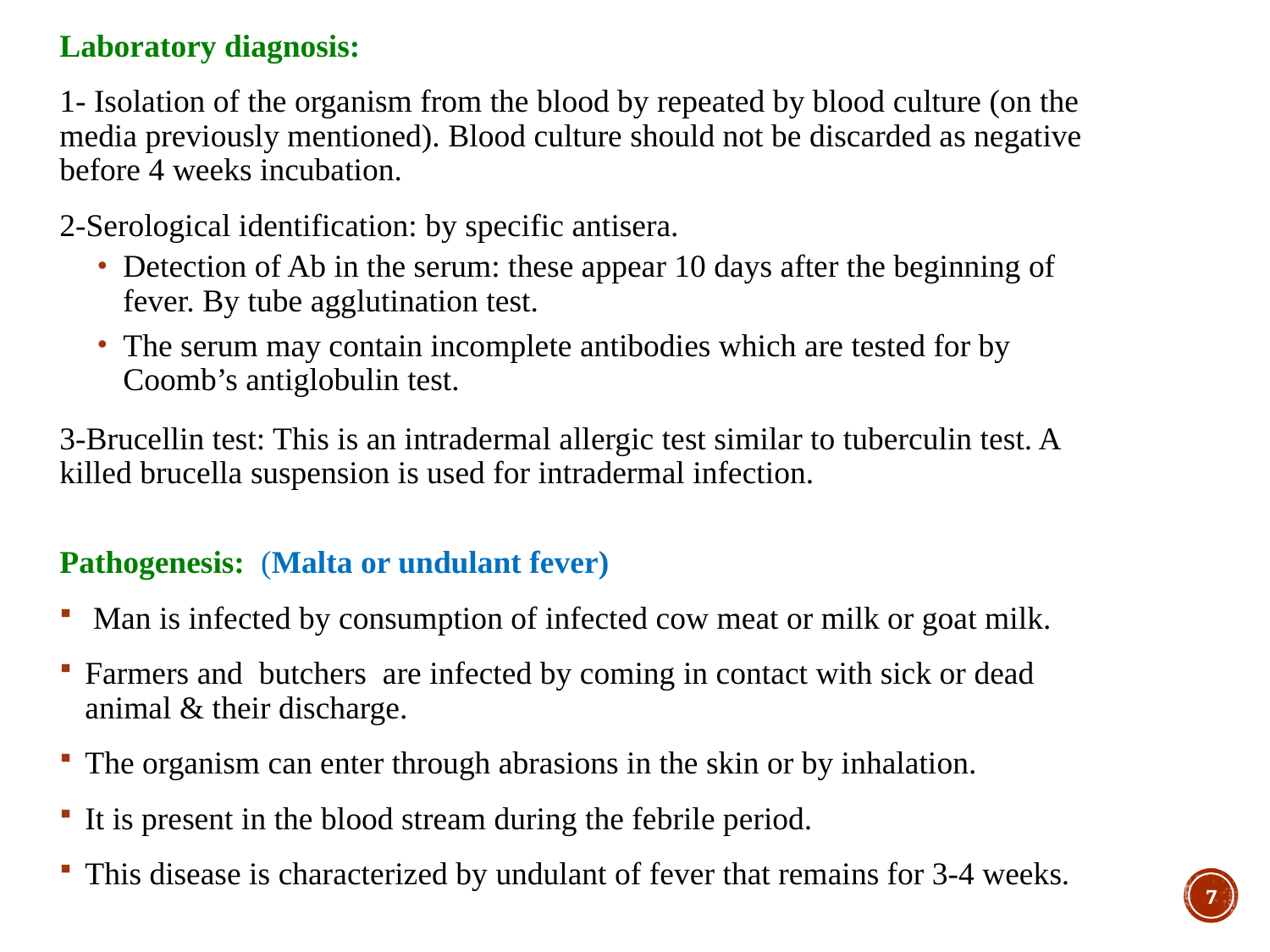

Laboratory diagnosis:
1- Isolation of the organism from the blood by repeated by blood culture (on the media previously mentioned). Blood culture should not be discarded as negative before 4 weeks incubation.
2-Serological identification: by specific antisera.
Detection of Ab in the serum: these appear 10 days after the beginning of fever. By tube agglutination test.
The serum may contain incomplete antibodies which are tested for by Coomb’s antiglobulin test.
3-Brucellin test: This is an intradermal allergic test similar to tuberculin test. A killed brucella suspension is used for intradermal infection.
Pathogenesis:  (Malta or undulant fever)
 Man is infected by consumption of infected cow meat or milk or goat milk.
Farmers and  butchers  are infected by coming in contact with sick or dead animal & their discharge.
The organism can enter through abrasions in the skin or by inhalation.
It is present in the blood stream during the febrile period.
This disease is characterized by undulant of fever that remains for 3-4 weeks.

7